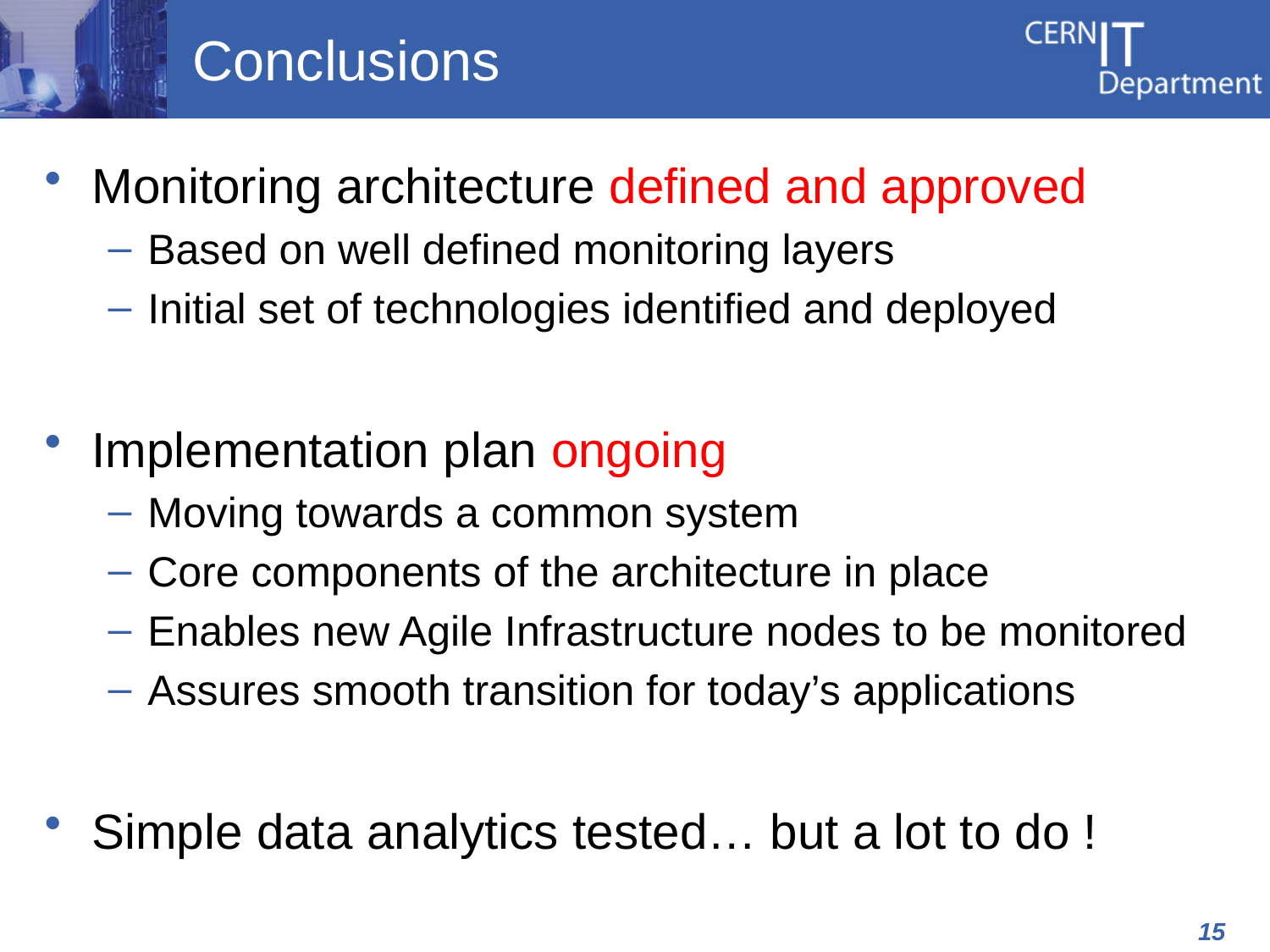

# Conclusions
Monitoring architecture defined and approved
Based on well defined monitoring layers
Initial set of technologies identified and deployed

Implementation plan ongoing
Moving towards a common system
Core components of the architecture in place
Enables new Agile Infrastructure nodes to be monitored
Assures smooth transition for today’s applications

Simple data analytics tested… but a lot to do !

15